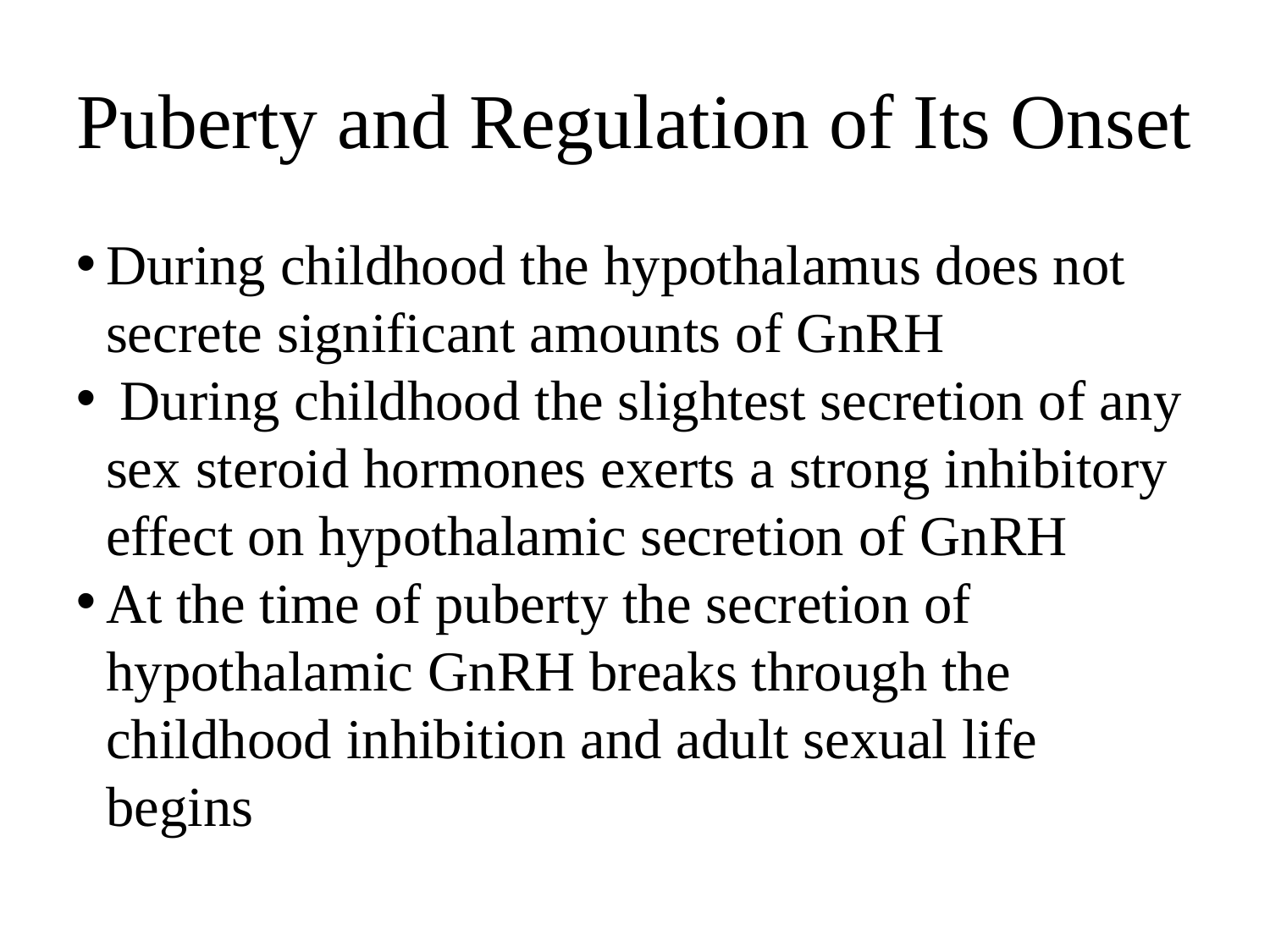

Puberty and Regulation of Its Onset
During childhood the hypothalamus does not secrete significant amounts of GnRH
 During childhood the slightest secretion of any sex steroid hormones exerts a strong inhibitory effect on hypothalamic secretion of GnRH
At the time of puberty the secretion of hypothalamic GnRH breaks through the childhood inhibition and adult sexual life begins